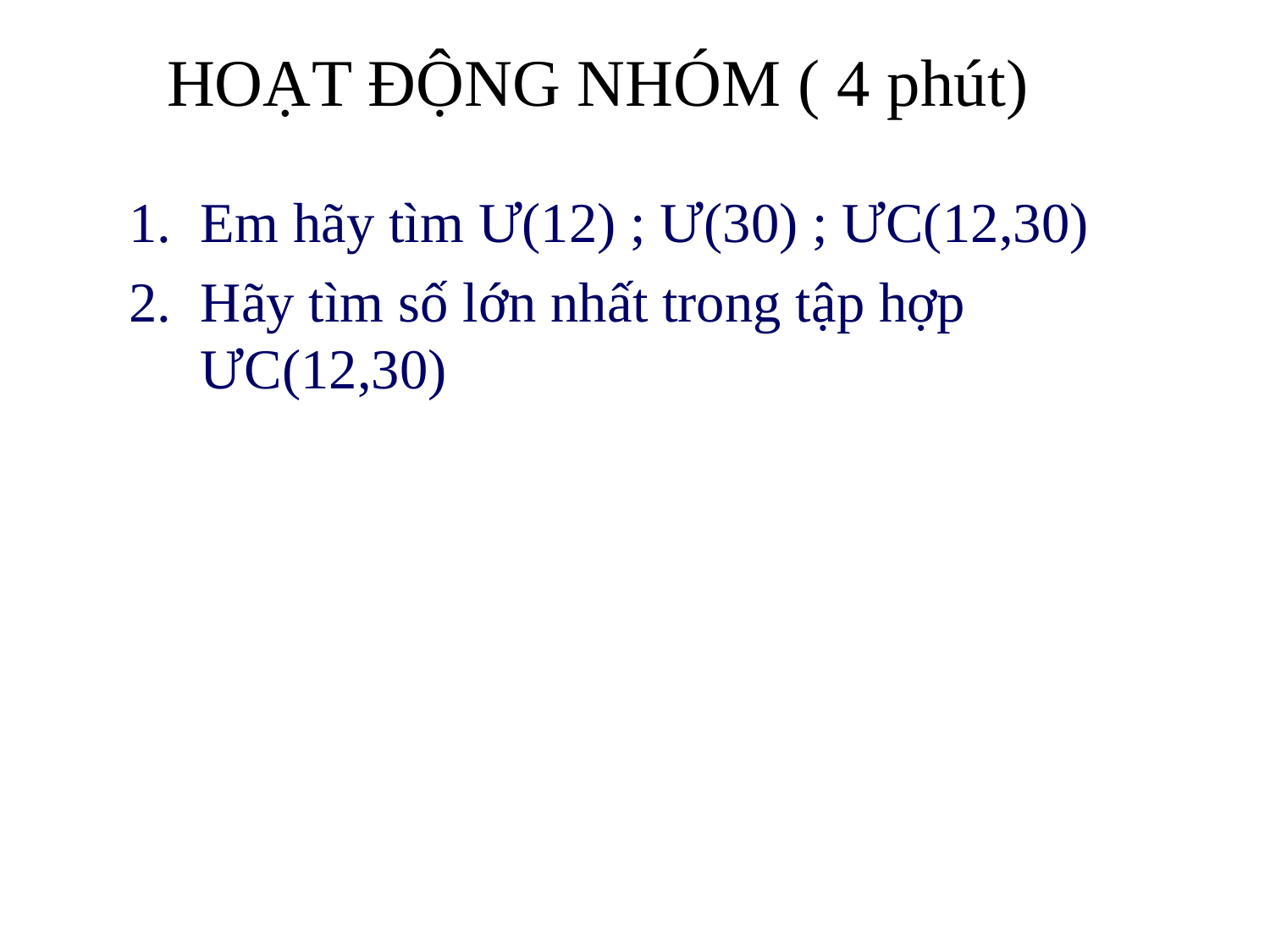

# HOẠT ĐỘNG NHÓM ( 4 phút)
Em hãy tìm Ư(12) ; Ư(30) ; ƯC(12,30)
Hãy tìm số lớn nhất trong tập hợp ƯC(12,30)